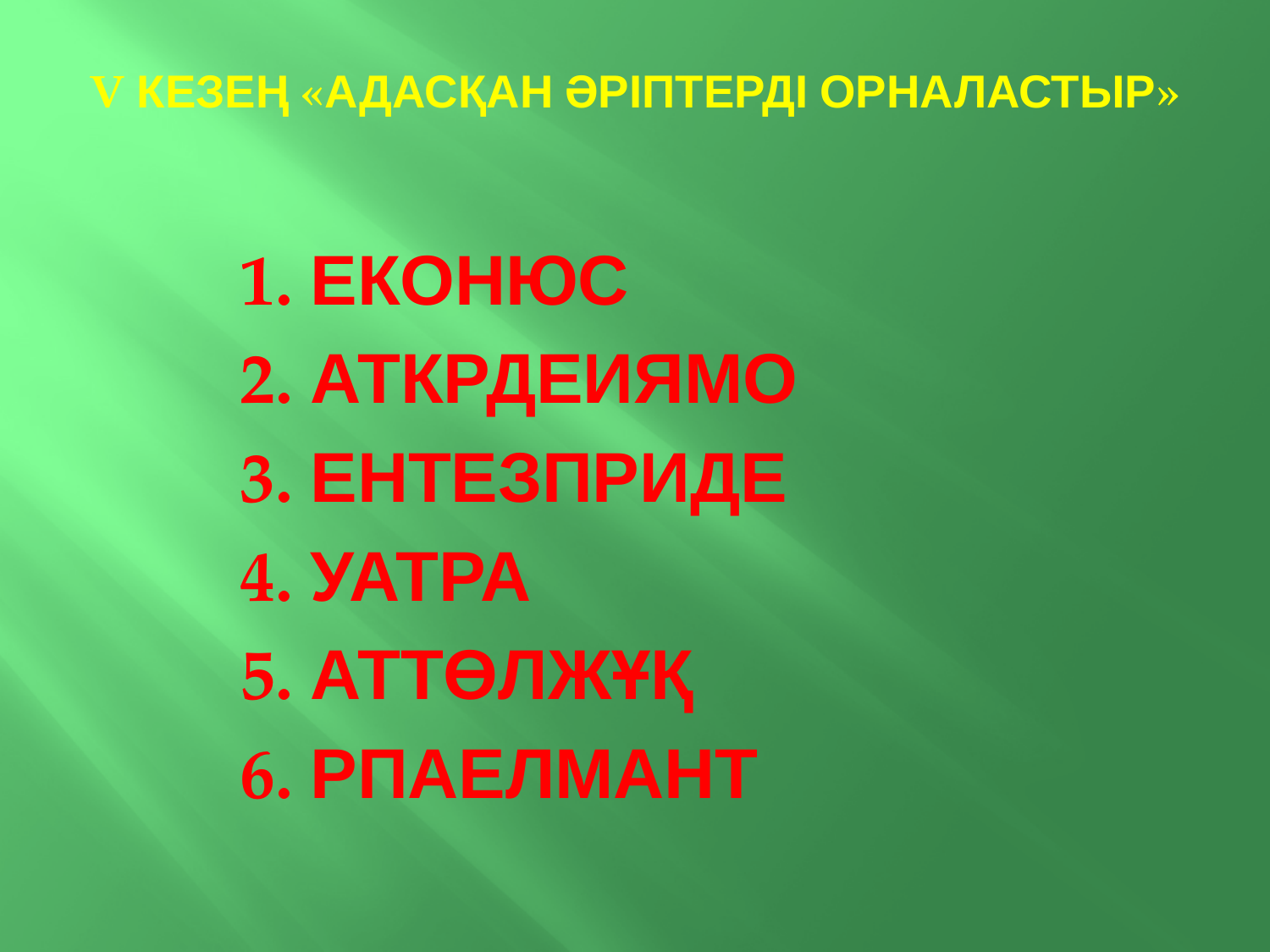

# V КЕЗЕҢ «АДАСҚАН ӘРІПТЕРДІ ОРНАЛАСТЫР»
1. ЕКОНЮС
2. АТКРДЕИЯМО
3. ЕНТЕЗПРИДЕ
4. УАТРА
5. АТТӨЛЖҰҚ
6. РПАЕЛМАНТ